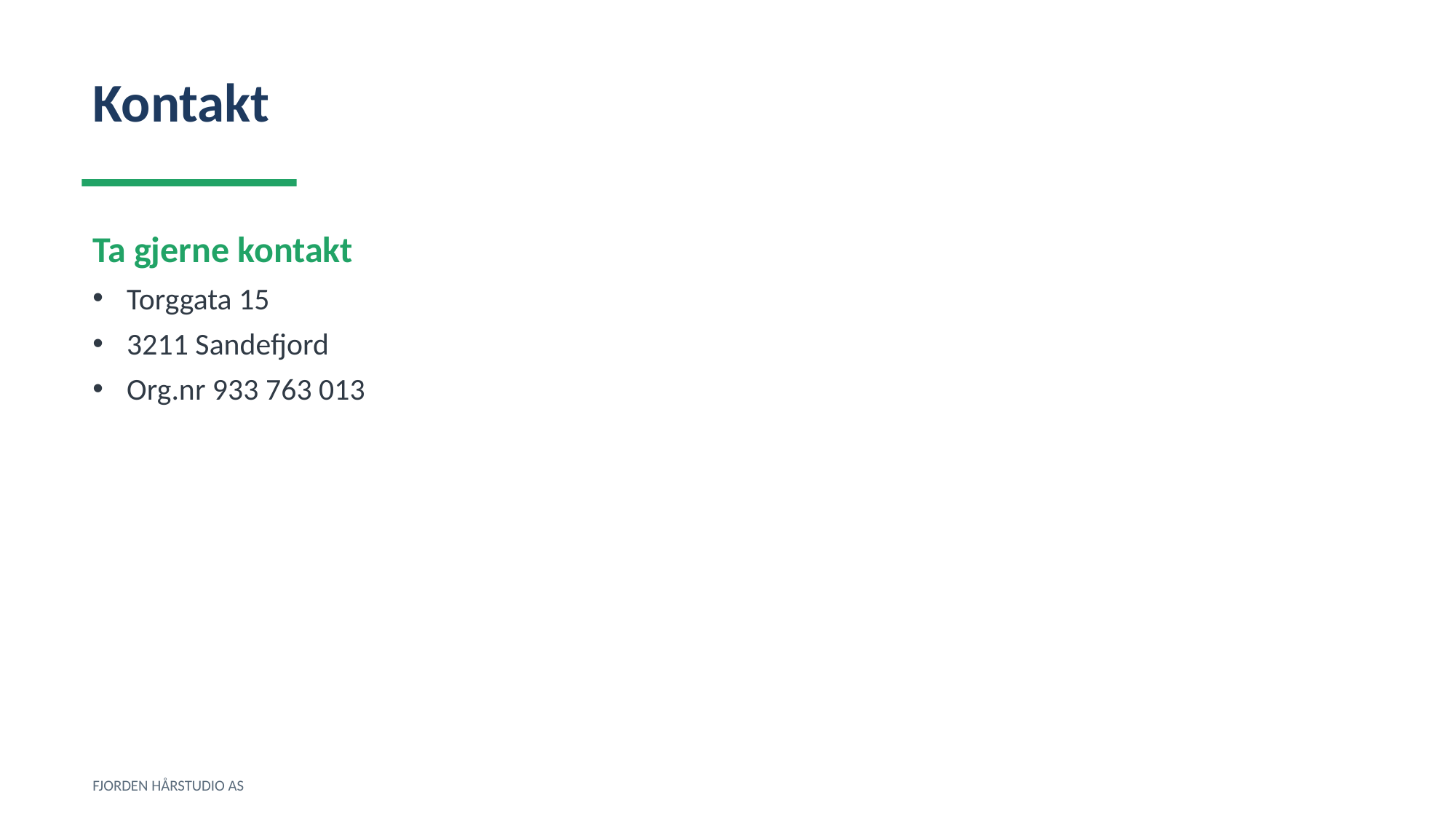

Kontakt

Ta gjerne kontakt
Torggata 15
3211 Sandefjord
Org.nr 933 763 013
FJORDEN HÅRSTUDIO AS